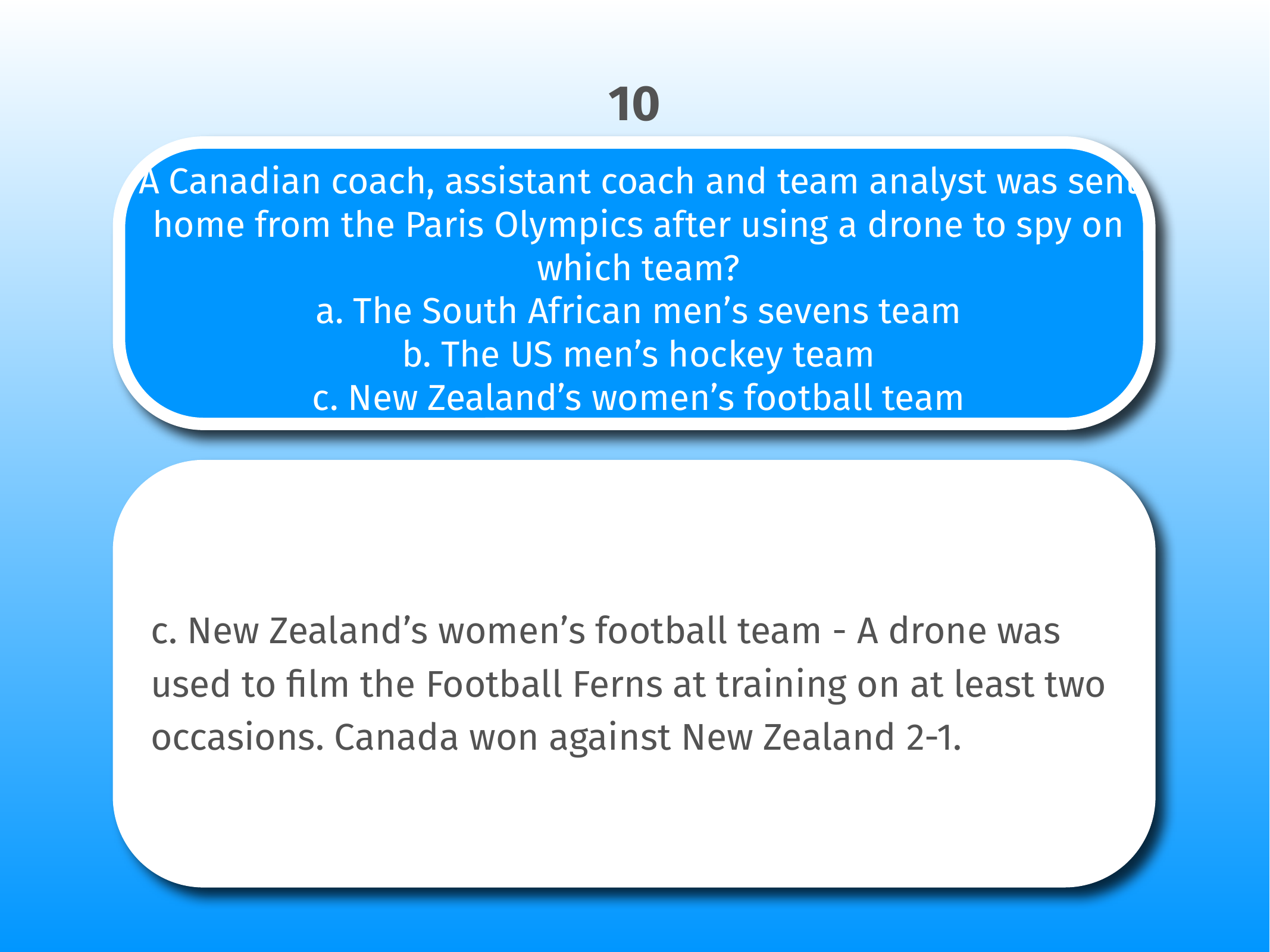

10
# A Canadian coach, assistant coach and team analyst was sent home from the Paris Olympics after using a drone to spy on which team? a. The South African men’s sevens team b. The US men’s hockey team c. New Zealand’s women’s football team
c. New Zealand’s women’s football team - A drone was used to film the Football Ferns at training on at least two occasions. Canada won against New Zealand 2-1.